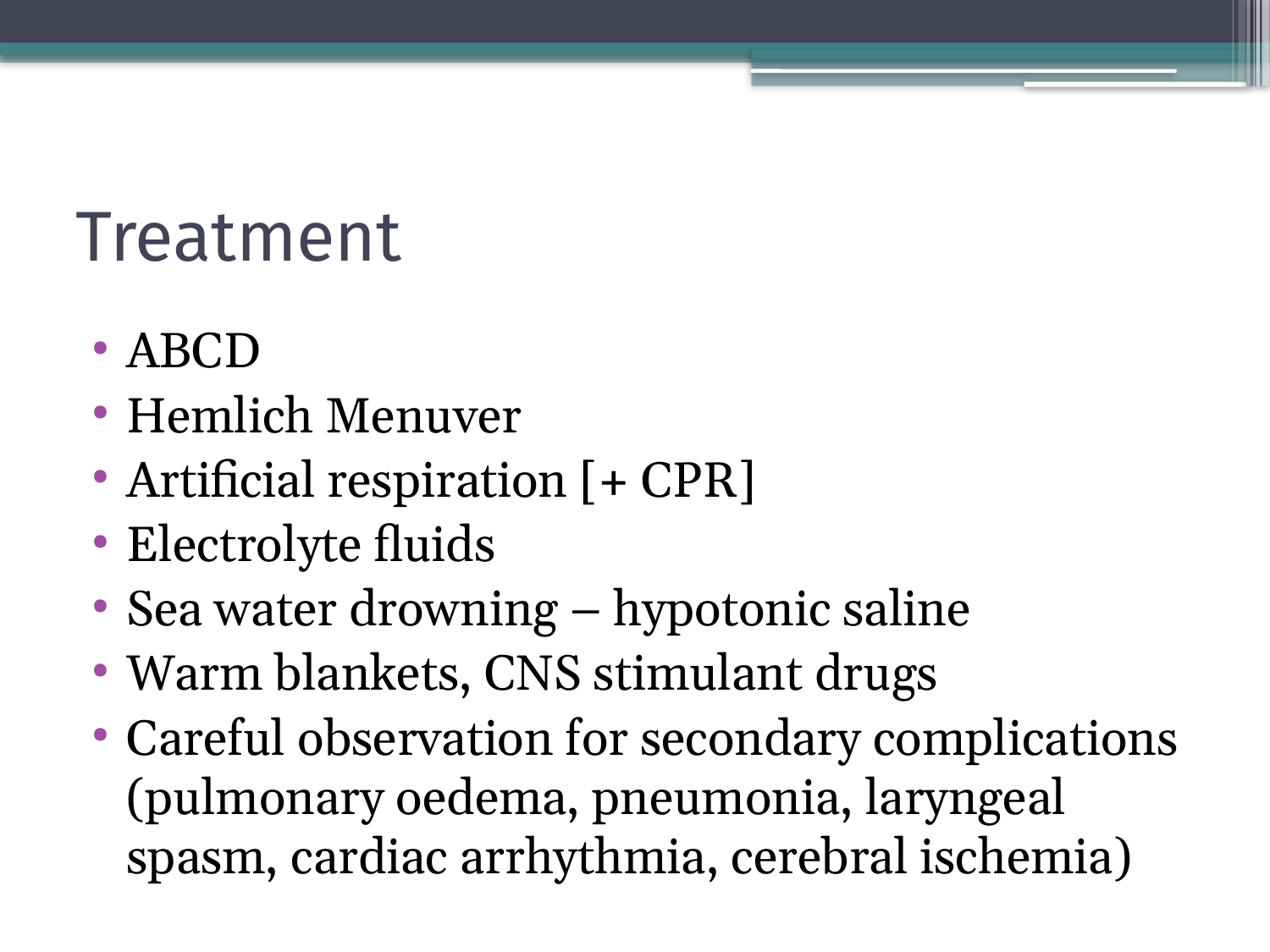

# Treatment
ABCD
Hemlich Menuver
Artificial respiration [+ CPR]
Electrolyte fluids
Sea water drowning – hypotonic saline
Warm blankets, CNS stimulant drugs
Careful observation for secondary complications (pulmonary oedema, pneumonia, laryngeal spasm, cardiac arrhythmia, cerebral ischemia)